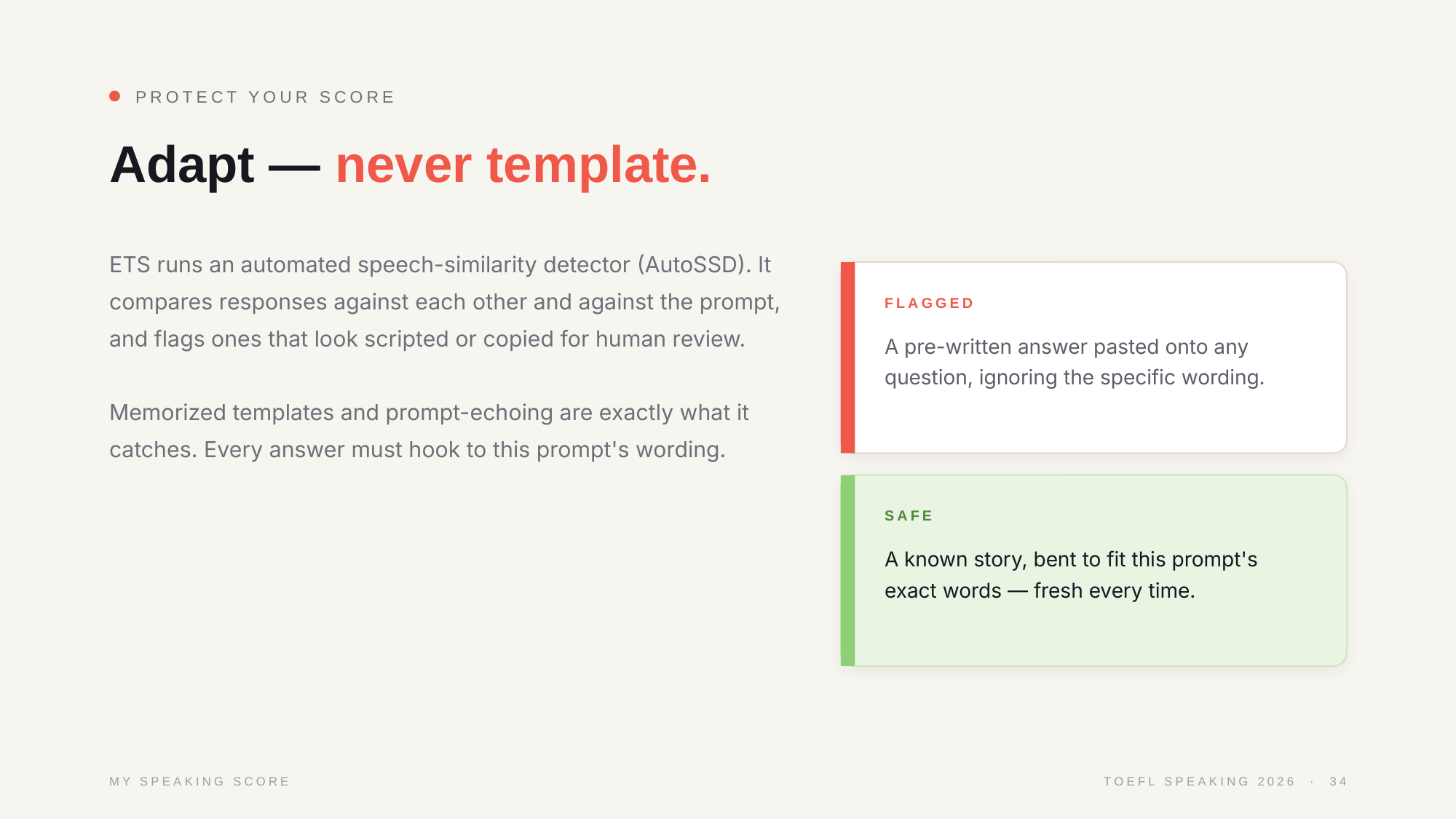

PROTECT YOUR SCORE

Adapt — never template.
ETS runs an automated speech-similarity detector (AutoSSD). It compares responses against each other and against the prompt, and flags ones that look scripted or copied for human review.

Memorized templates and prompt-echoing are exactly what it catches. Every answer must hook to this prompt's wording.

FLAGGED
A pre-written answer pasted onto any question, ignoring the specific wording.

SAFE
A known story, bent to fit this prompt's exact words — fresh every time.
MY SPEAKING SCORE
TOEFL SPEAKING 2026  ·  34